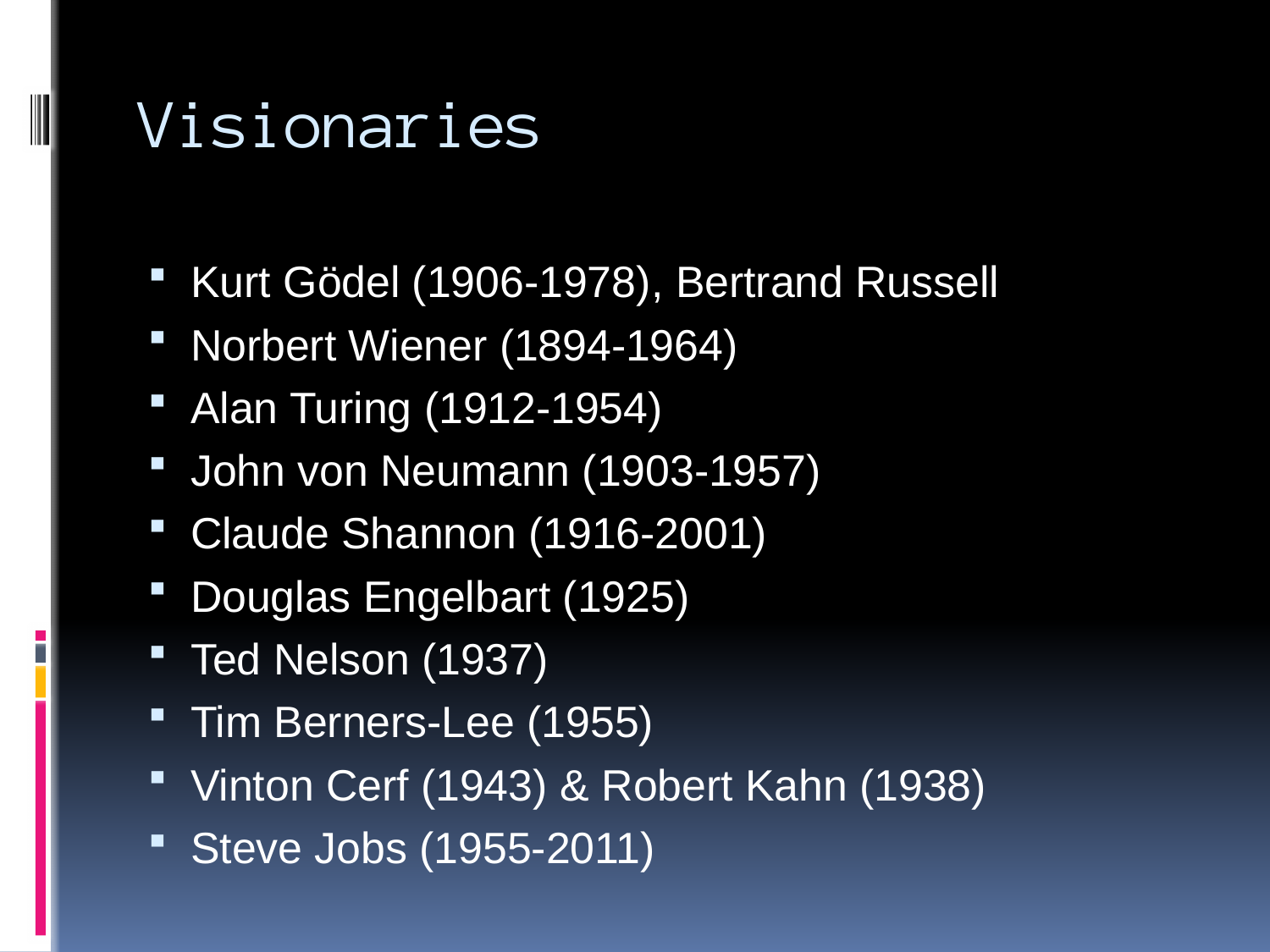

# Visionaries
Kurt Gödel (1906-1978), Bertrand Russell
Norbert Wiener (1894-1964)
Alan Turing (1912-1954)
John von Neumann (1903-1957)
Claude Shannon (1916-2001)
Douglas Engelbart (1925)
Ted Nelson (1937)
Tim Berners-Lee (1955)
Vinton Cerf (1943) & Robert Kahn (1938)
Steve Jobs (1955-2011)